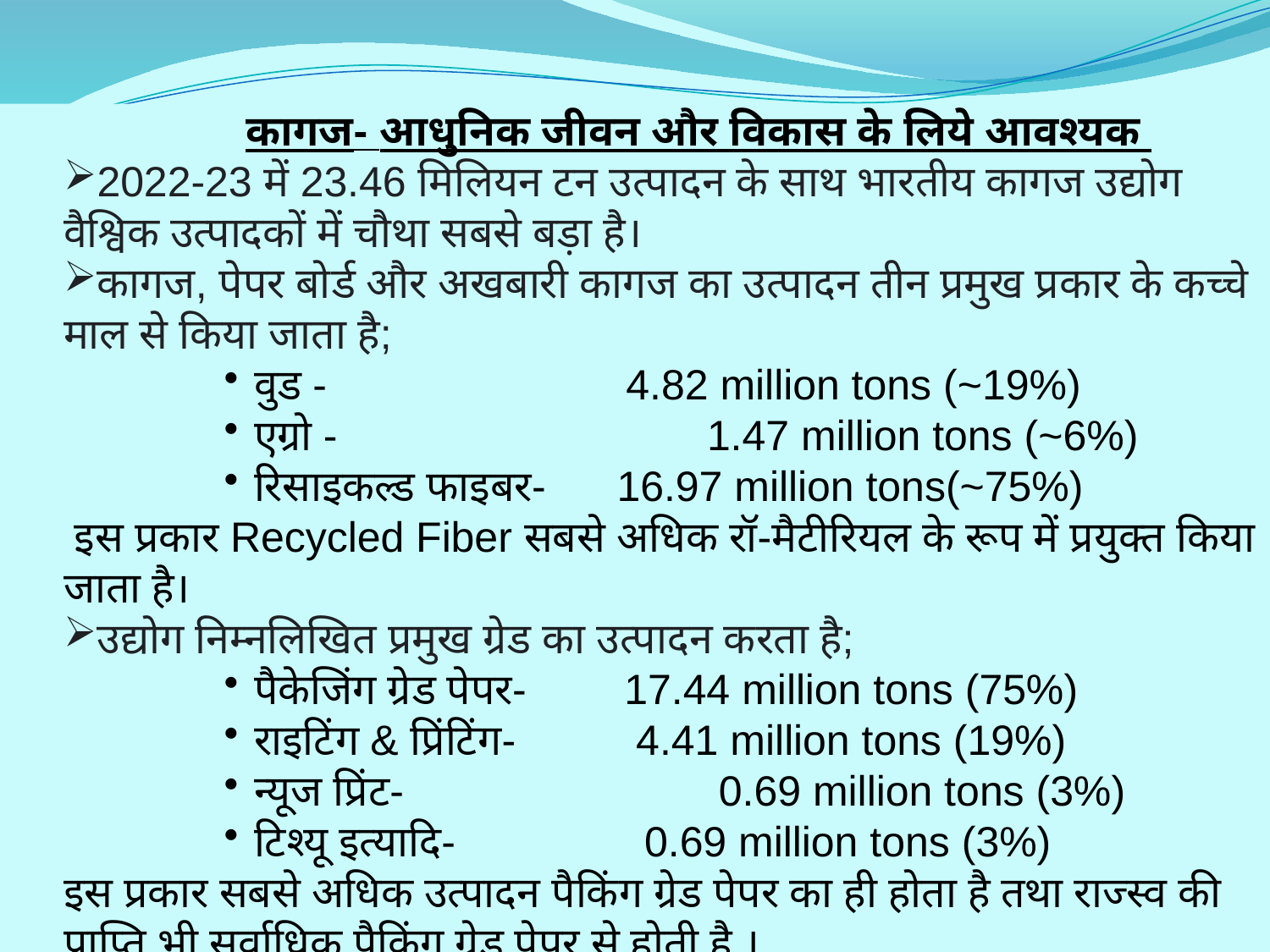

कागज- आधुनिक जीवन और विकास के लिये आवश्यक
2022-23 में 23.46 मिलियन टन उत्पादन के साथ भारतीय कागज उद्योग वैश्विक उत्पादकों में चौथा सबसे बड़ा है।
कागज, पेपर बोर्ड और अखबारी कागज का उत्पादन तीन प्रमुख प्रकार के कच्चे माल से किया जाता है;
वुड -			           4.82 million tons (~19%)
एग्रो -			           1.47 million tons (~6%)
रिसाइकल्ड फाइबर-      16.97 million tons(~75%)
 इस प्रकार Recycled Fiber सबसे अधिक रॉ-मैटीरियल के रूप में प्रयुक्त किया जाता है।
उद्योग निम्नलिखित प्रमुख ग्रेड का उत्पादन करता है;
पैकेजिंग ग्रेड पेपर- 	    17.44 million tons (75%)
राइटिंग & प्रिंटिंग- 	     4.41 million tons (19%)
न्यूज प्रिंट- 		            0.69 million tons (3%)
टिश्यू इत्यादि-                0.69 million tons (3%)
इस प्रकार सबसे अधिक उत्पादन पैकिंग ग्रेड पेपर का ही होता है तथा राज्स्व की प्राप्ति भी सर्वाधिक पैकिंग ग्रेड पेपर से होती है ।
स्रोत- CPPRI Saharanpur